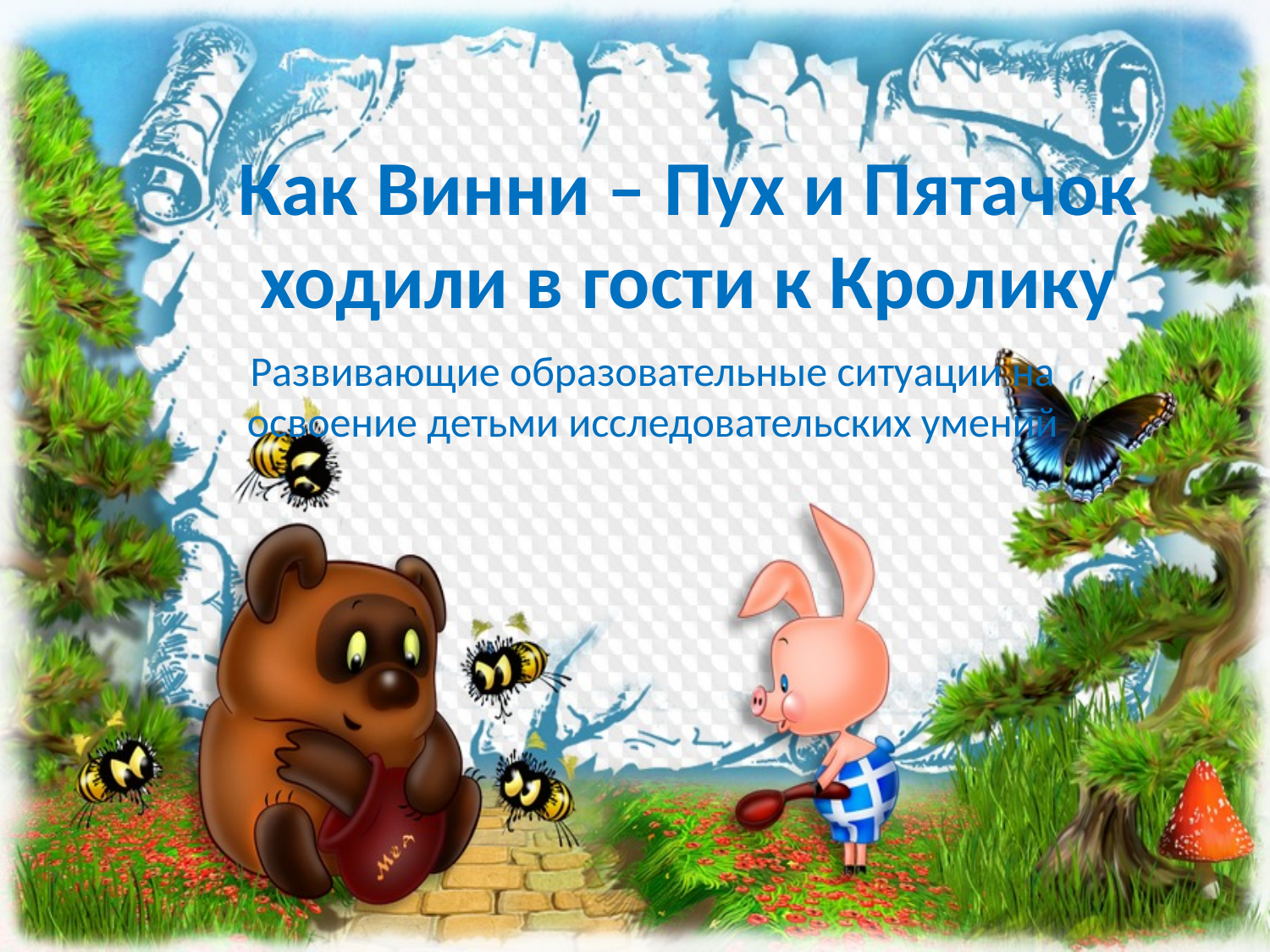

# Как Винни – Пух и Пятачок ходили в гости к Кролику
Развивающие образовательные ситуации на освоение детьми исследовательских умений